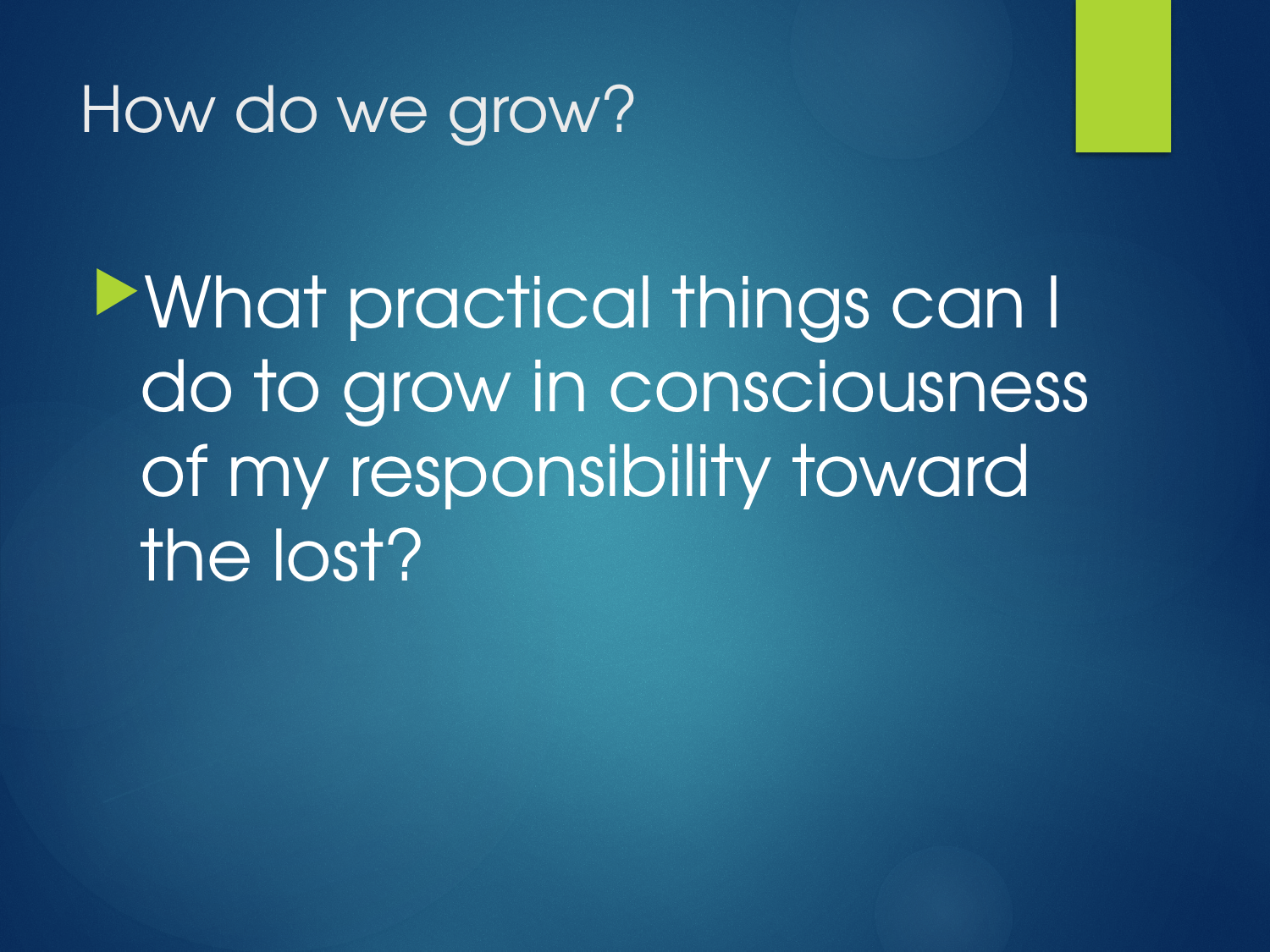

# How do we grow?
What practical things can I do to grow in consciousness of my responsibility toward the lost?